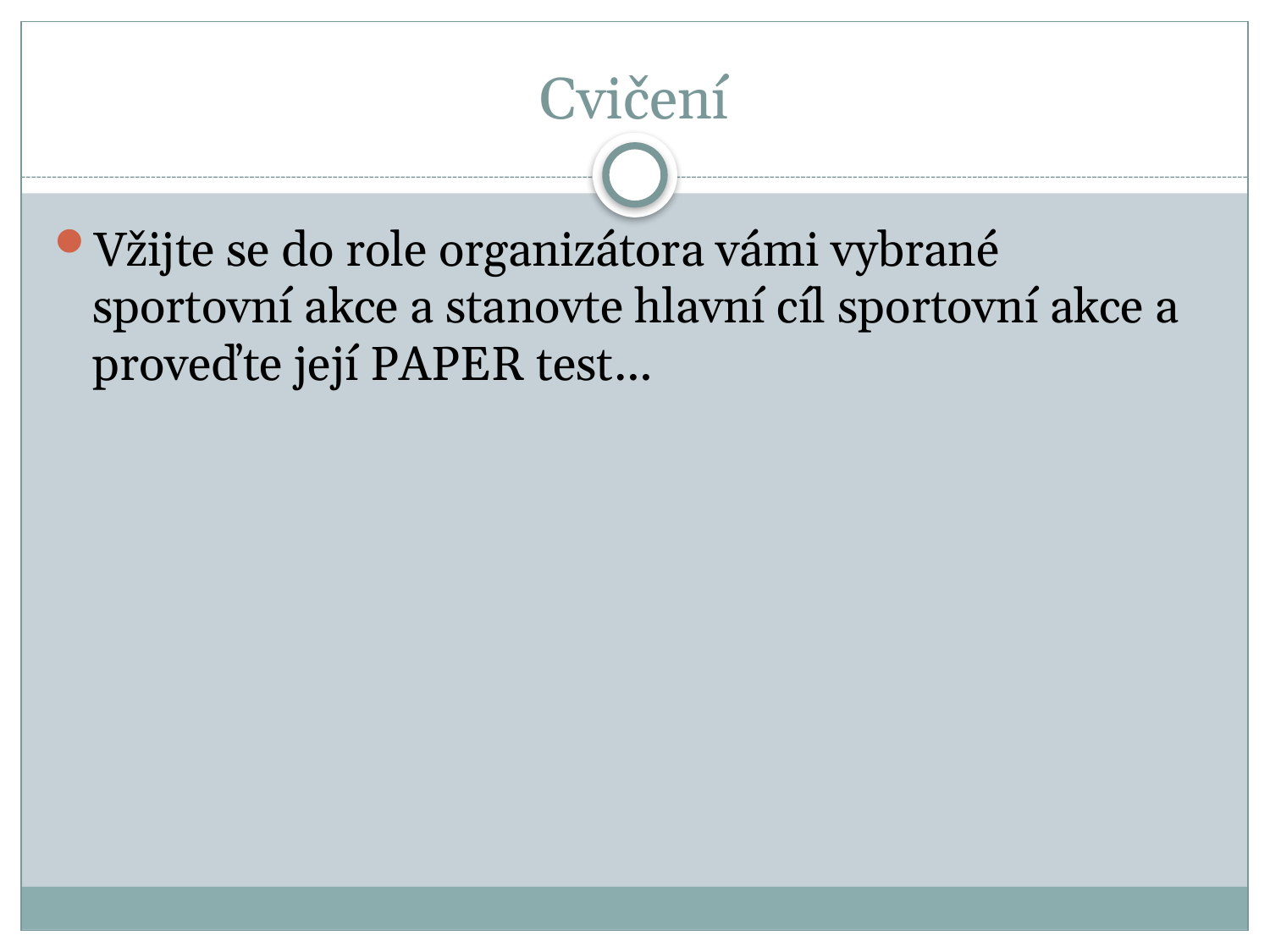

# Cvičení
Vžijte se do role organizátora vámi vybrané sportovní akce a stanovte hlavní cíl sportovní akce a proveďte její PAPER test…